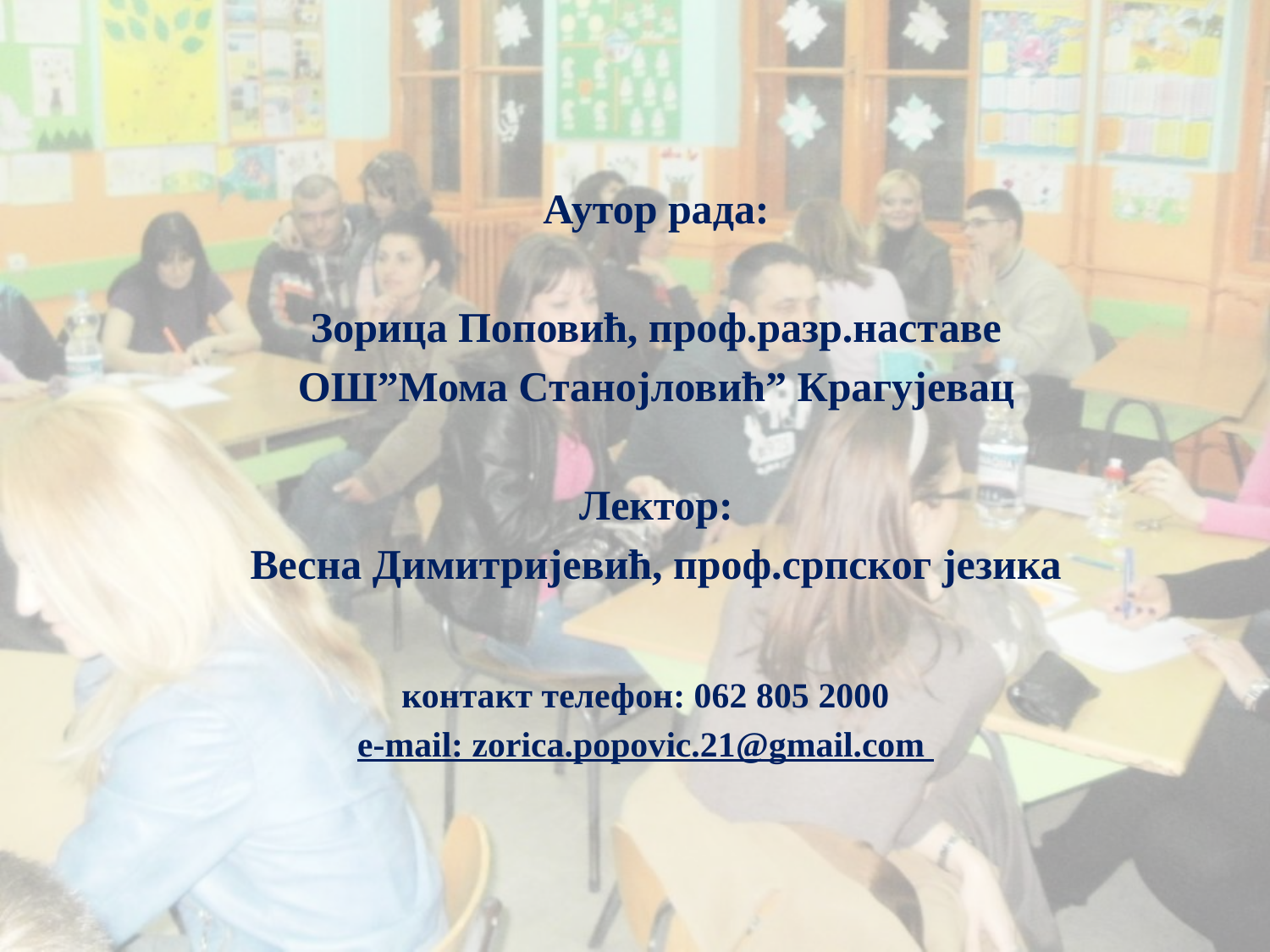

Аутор рада:

Зорица Поповић, проф.разр.наставе
ОШ”Мома Станојловић” Крагујевац

Лектор:
Весна Димитријевић, проф.српског језика

контакт телефон: 062 805 2000
e-mail: zorica.popovic.21@gmail.com